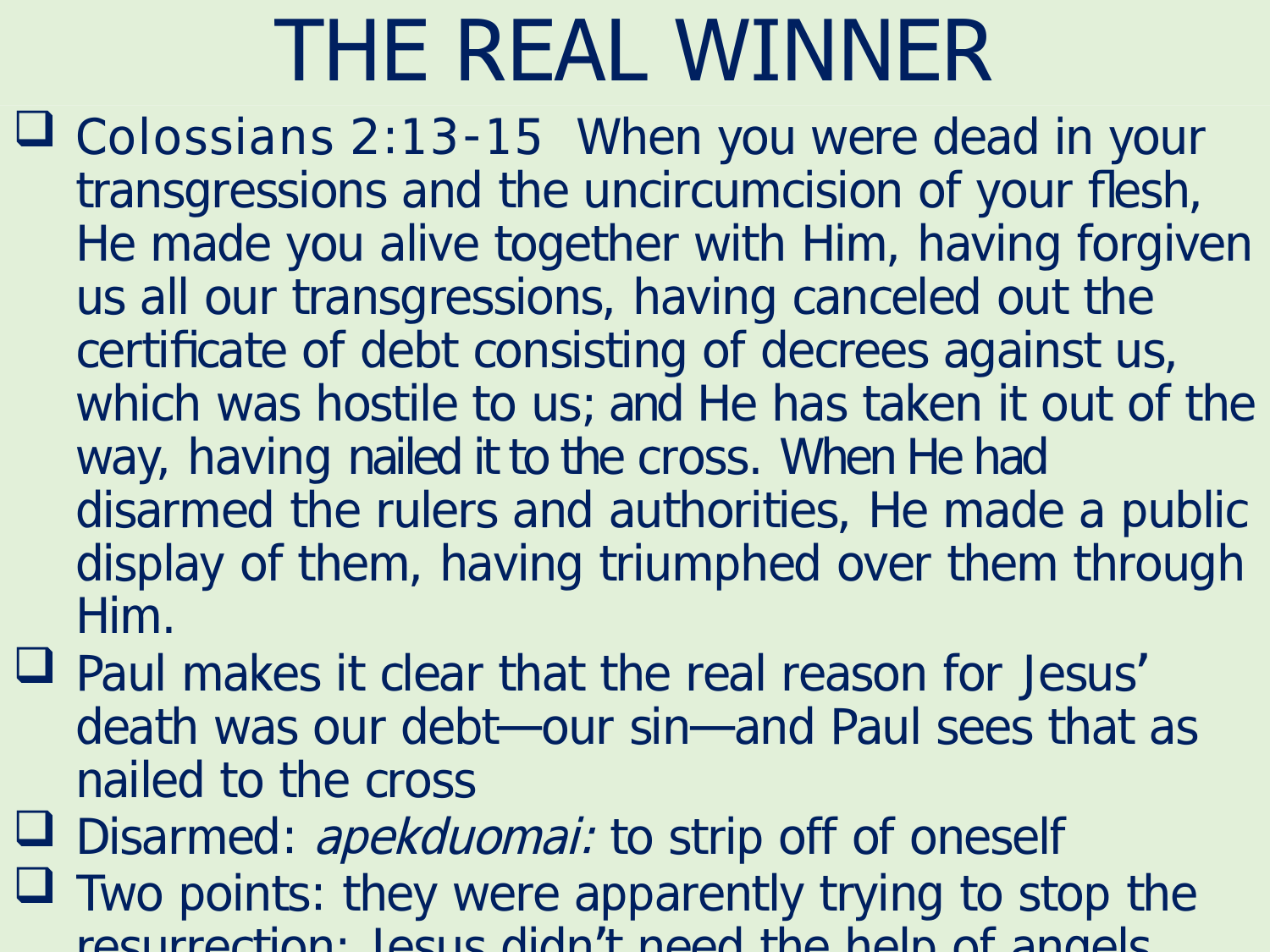

# THE REAL WINNER
Colossians 2:13-15  When you were dead in your transgressions and the uncircumcision of your flesh, He made you alive together with Him, having forgiven us all our transgressions, having canceled out the certificate of debt consisting of decrees against us, which was hostile to us; and He has taken it out of the way, having nailed it to the cross. When He had disarmed the rulers and authorities, He made a public display of them, having triumphed over them through Him.
Paul makes it clear that the real reason for Jesus’ death was our debt—our sin—and Paul sees that as nailed to the cross
Disarmed: apekduomai: to strip off of oneself
Two points: they were apparently trying to stop the resurrection; Jesus didn’t need the help of angels